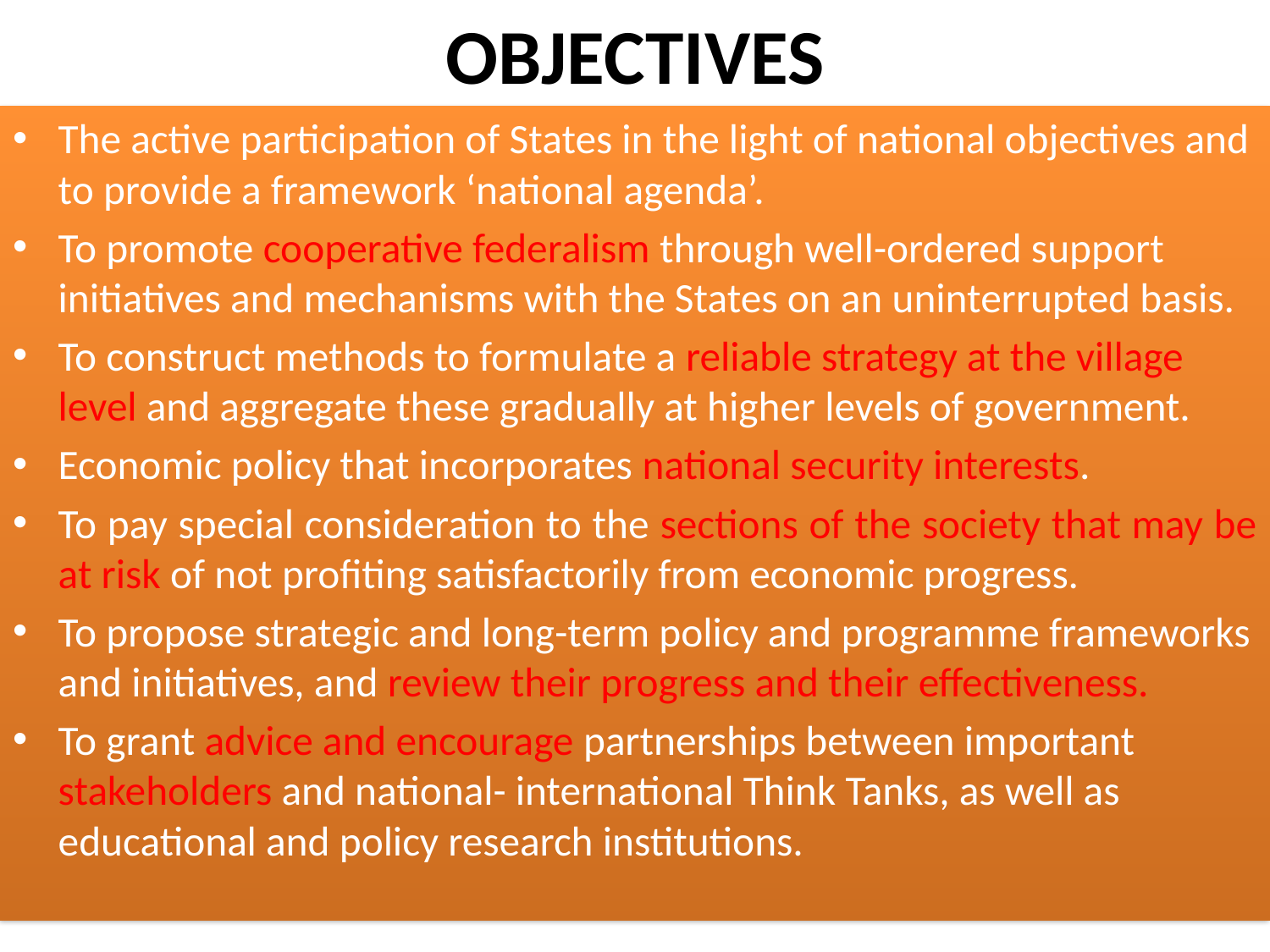

# OBJECTIVES
The active participation of States in the light of national objectives and to provide a framework ‘national agenda’.
To promote cooperative federalism through well-ordered support initiatives and mechanisms with the States on an uninterrupted basis.
To construct methods to formulate a reliable strategy at the village level and aggregate these gradually at higher levels of government.
Economic policy that incorporates national security interests.
To pay special consideration to the sections of the society that may be at risk of not profiting satisfactorily from economic progress.
To propose strategic and long-term policy and programme frameworks and initiatives, and review their progress and their effectiveness.
To grant advice and encourage partnerships between important stakeholders and national- international Think Tanks, as well as educational and policy research institutions.